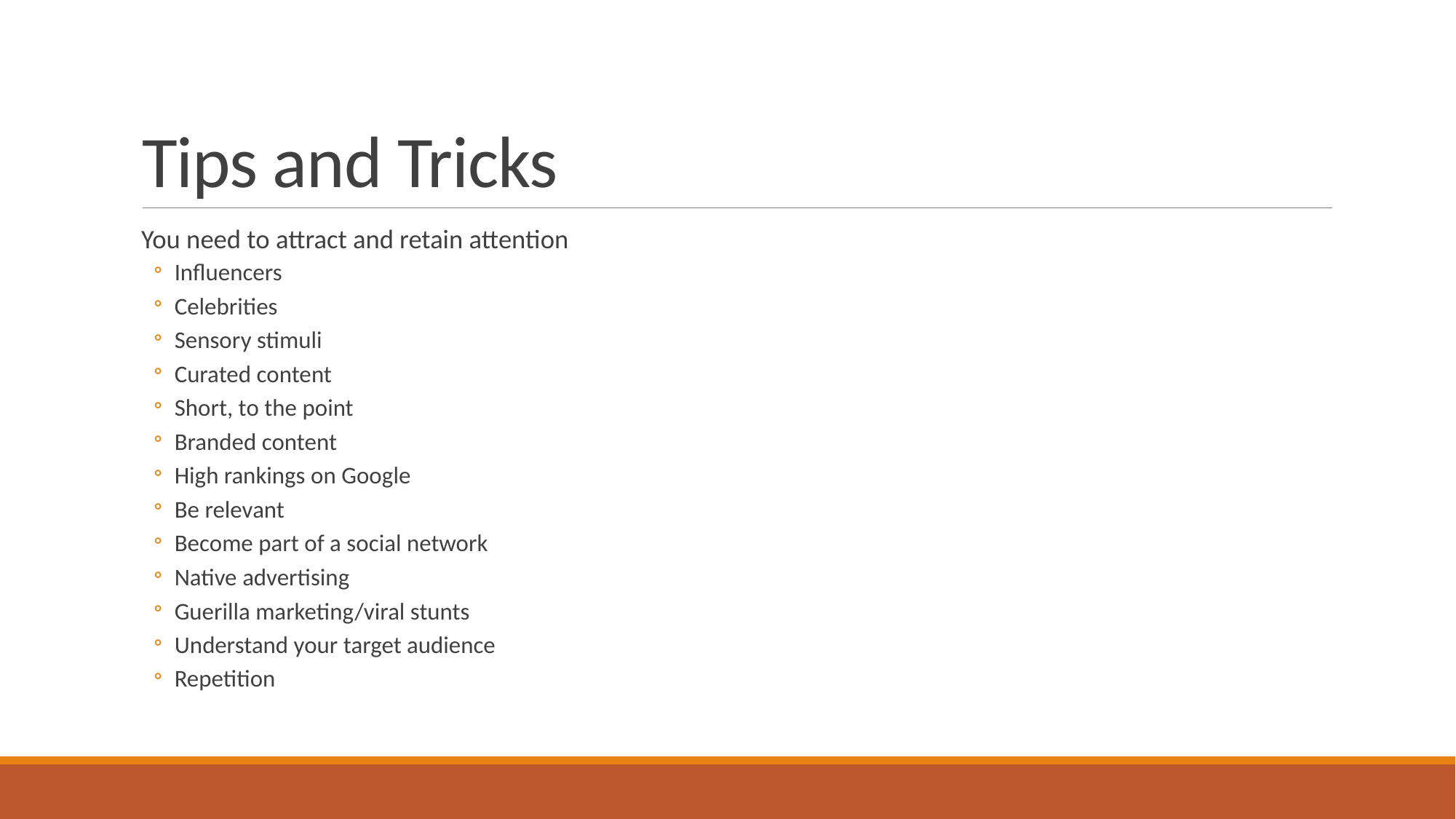

# Tips and Tricks
You need to attract and retain attention
Influencers
Celebrities
Sensory stimuli
Curated content
Short, to the point
Branded content
High rankings on Google
Be relevant
Become part of a social network
Native advertising
Guerilla marketing/viral stunts
Understand your target audience
Repetition